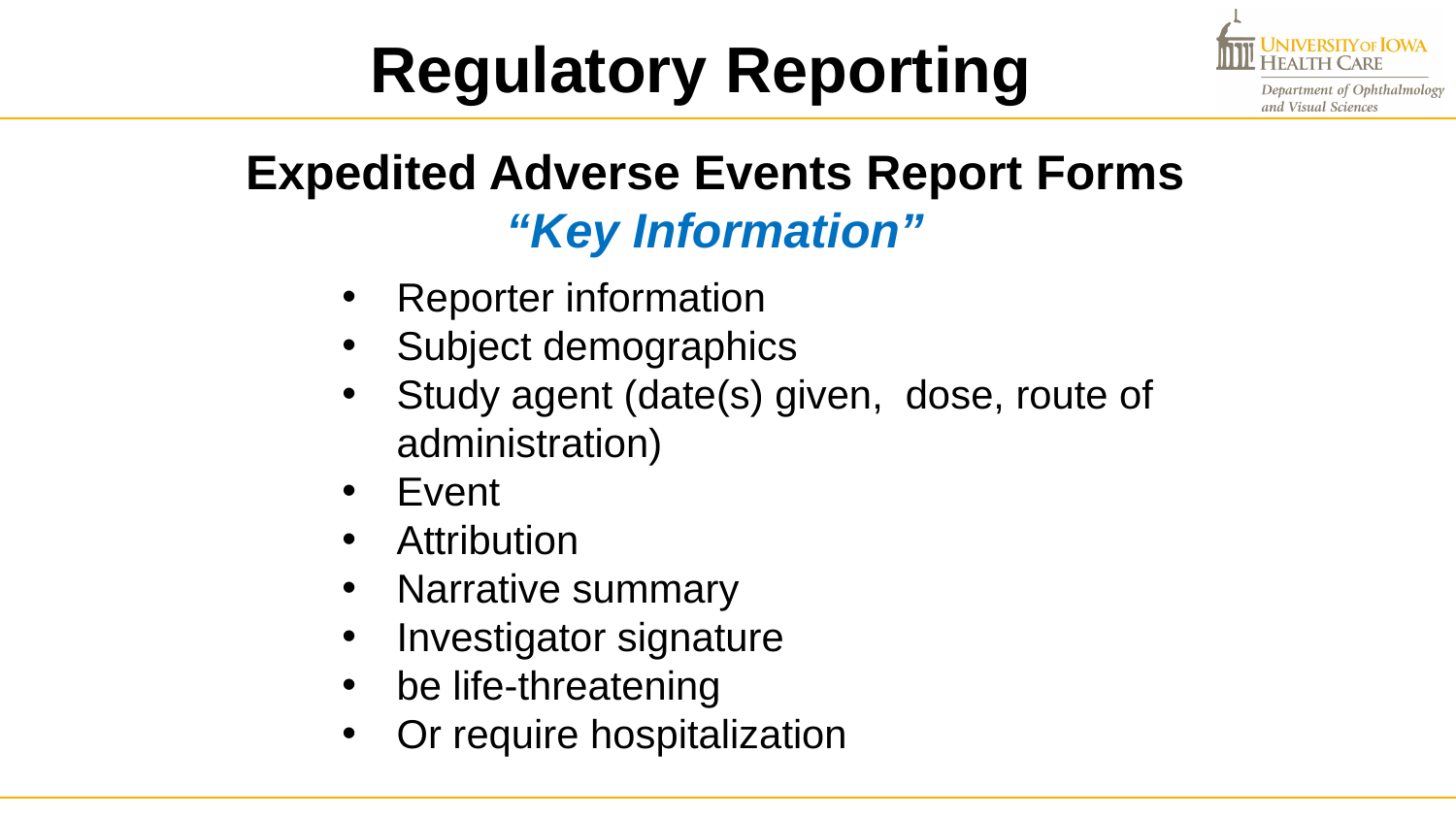

Regulatory Reporting

Expedited Adverse Events Report Forms
“Key Information”

Reporter information
Subject demographics
Study agent (date(s) given,  dose, route of administration)
Event
Attribution
Narrative summary
Investigator signature
be life-threatening
Or require hospitalization